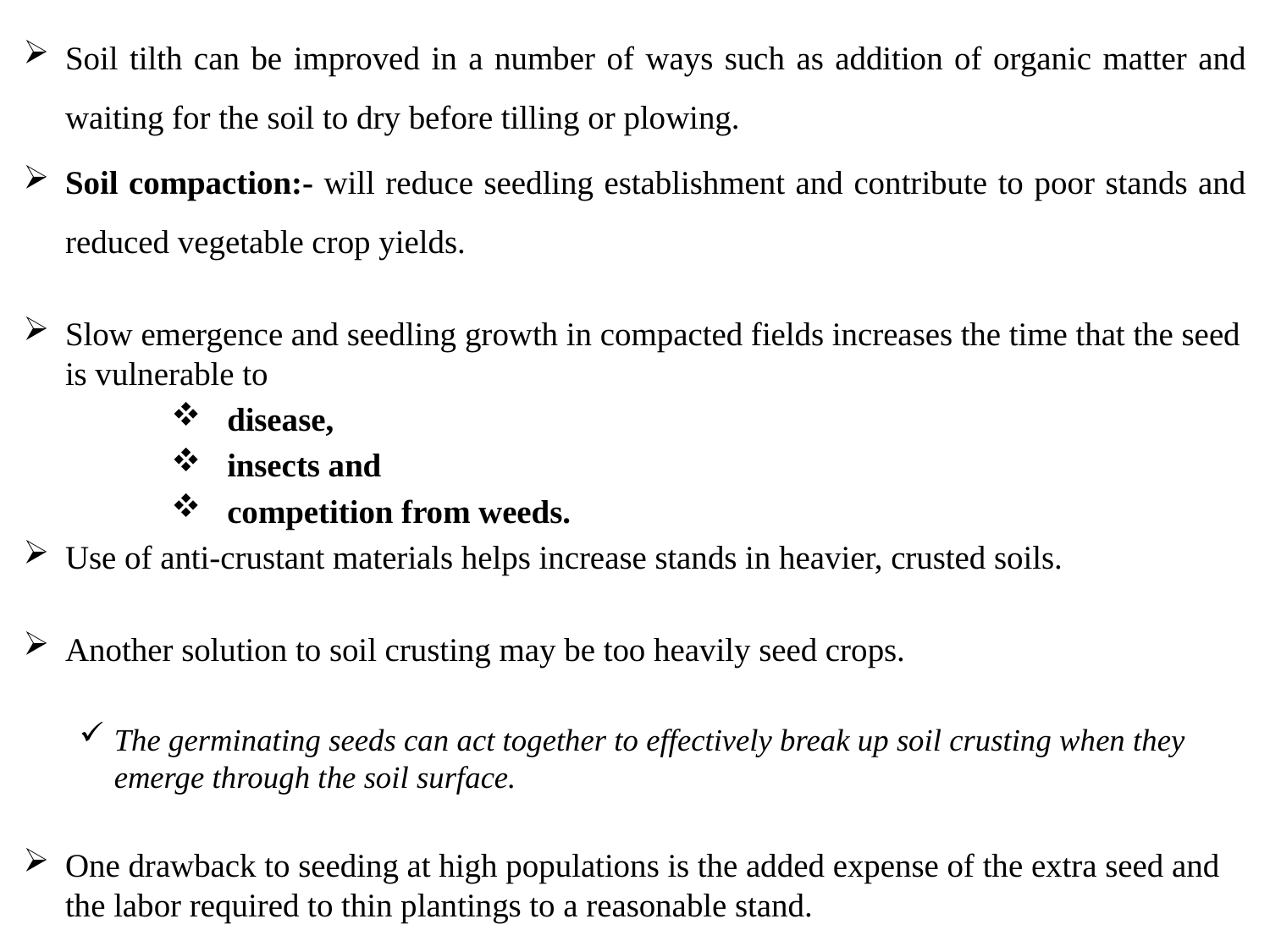

Soil tilth can be improved in a number of ways such as addition of organic matter and waiting for the soil to dry before tilling or plowing.
Soil compaction:- will reduce seedling establishment and contribute to poor stands and reduced vegetable crop yields.

Slow emergence and seedling growth in compacted fields increases the time that the seed is vulnerable to
disease,
insects and
competition from weeds.
Use of anti-crustant materials helps increase stands in heavier, crusted soils.

Another solution to soil crusting may be too heavily seed crops.

The germinating seeds can act together to effectively break up soil crusting when they emerge through the soil surface.

One drawback to seeding at high populations is the added expense of the extra seed and the labor required to thin plantings to a reasonable stand.